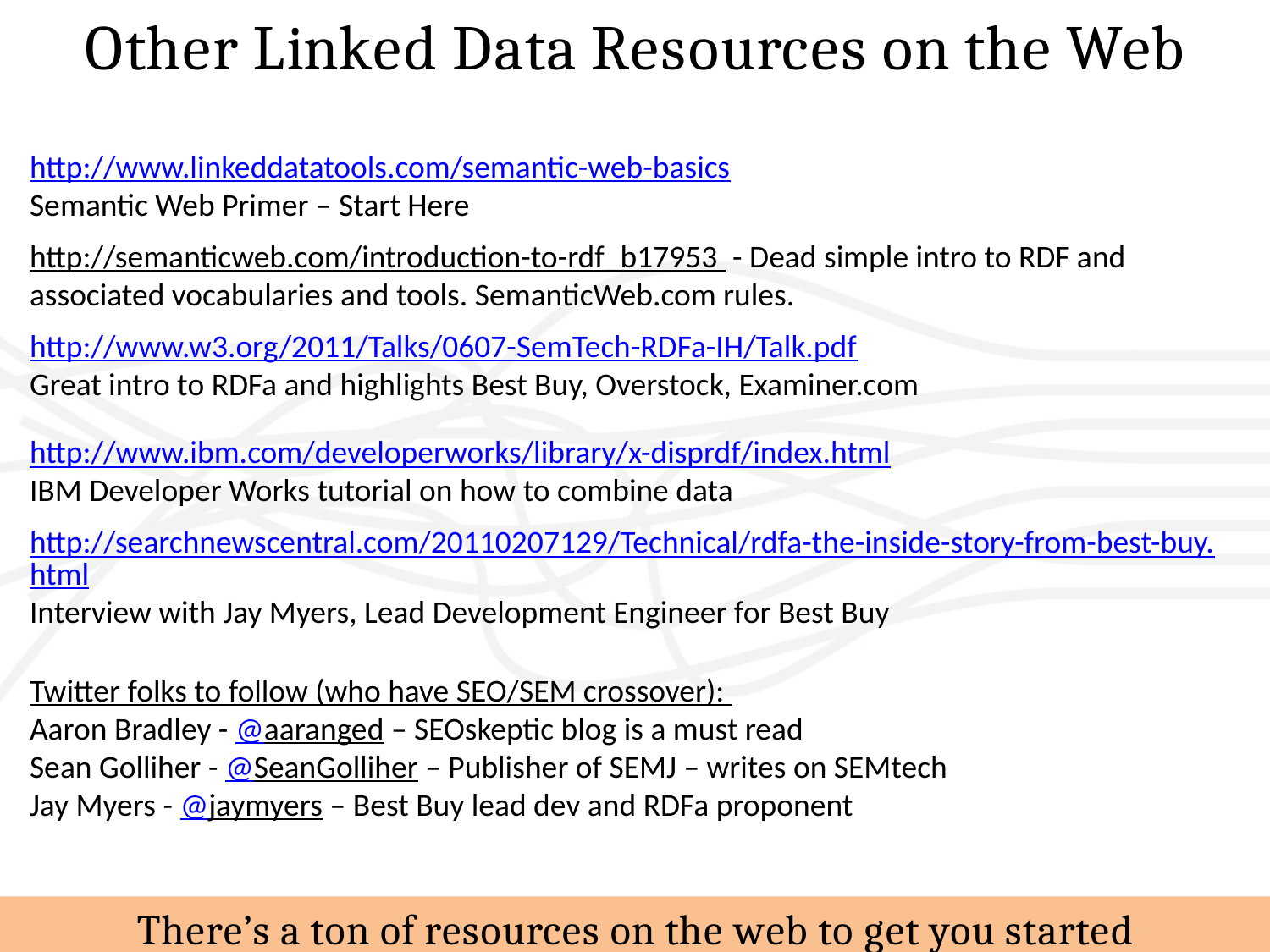

Other Linked Data Resources on the Web
http://www.linkeddatatools.com/semantic-web-basics
Semantic Web Primer – Start Here
http://semanticweb.com/introduction-to-rdf_b17953  - Dead simple intro to RDF and associated vocabularies and tools. SemanticWeb.com rules.
http://www.w3.org/2011/Talks/0607-SemTech-RDFa-IH/Talk.pdf
Great intro to RDFa and highlights Best Buy, Overstock, Examiner.com
http://www.ibm.com/developerworks/library/x-disprdf/index.html
IBM Developer Works tutorial on how to combine data
http://searchnewscentral.com/20110207129/Technical/rdfa-the-inside-story-from-best-buy.html
Interview with Jay Myers, Lead Development Engineer for Best Buy
Twitter folks to follow (who have SEO/SEM crossover):
Aaron Bradley - @aaranged – SEOskeptic blog is a must read
Sean Golliher - @SeanGolliher – Publisher of SEMJ – writes on SEMtech
Jay Myers - @jaymyers – Best Buy lead dev and RDFa proponent

There’s a ton of resources on the web to get you started